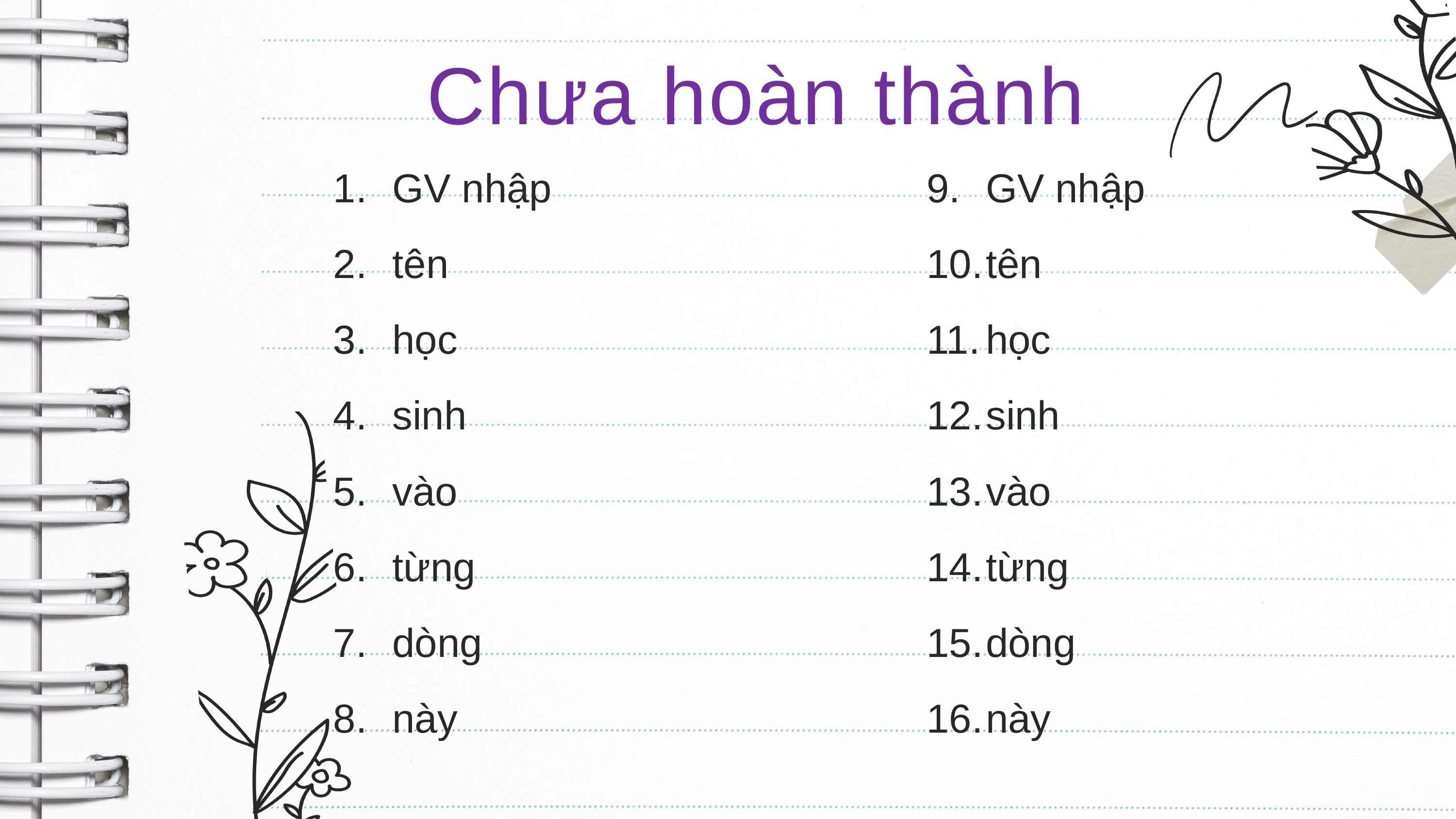

Chưa hoàn thành

GV nhập
tên
học
sinh
vào
từng
dòng
này
GV nhập
tên
học
sinh
vào
từng
dòng
này